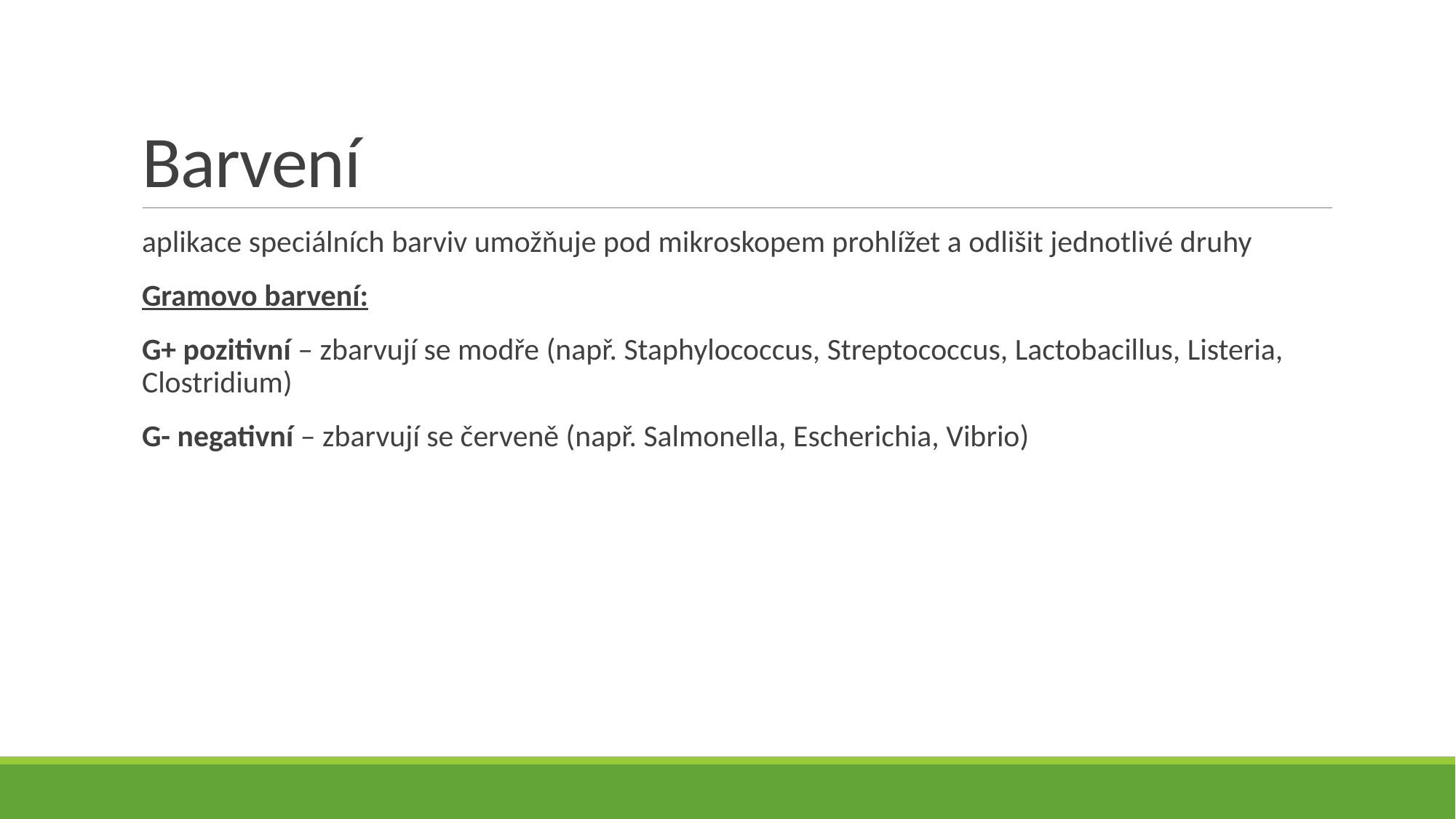

# Barvení
aplikace speciálních barviv umožňuje pod mikroskopem prohlížet a odlišit jednotlivé druhy
Gramovo barvení:
G+ pozitivní – zbarvují se modře (např. Staphylococcus, Streptococcus, Lactobacillus, Listeria, Clostridium)
G- negativní – zbarvují se červeně (např. Salmonella, Escherichia, Vibrio)